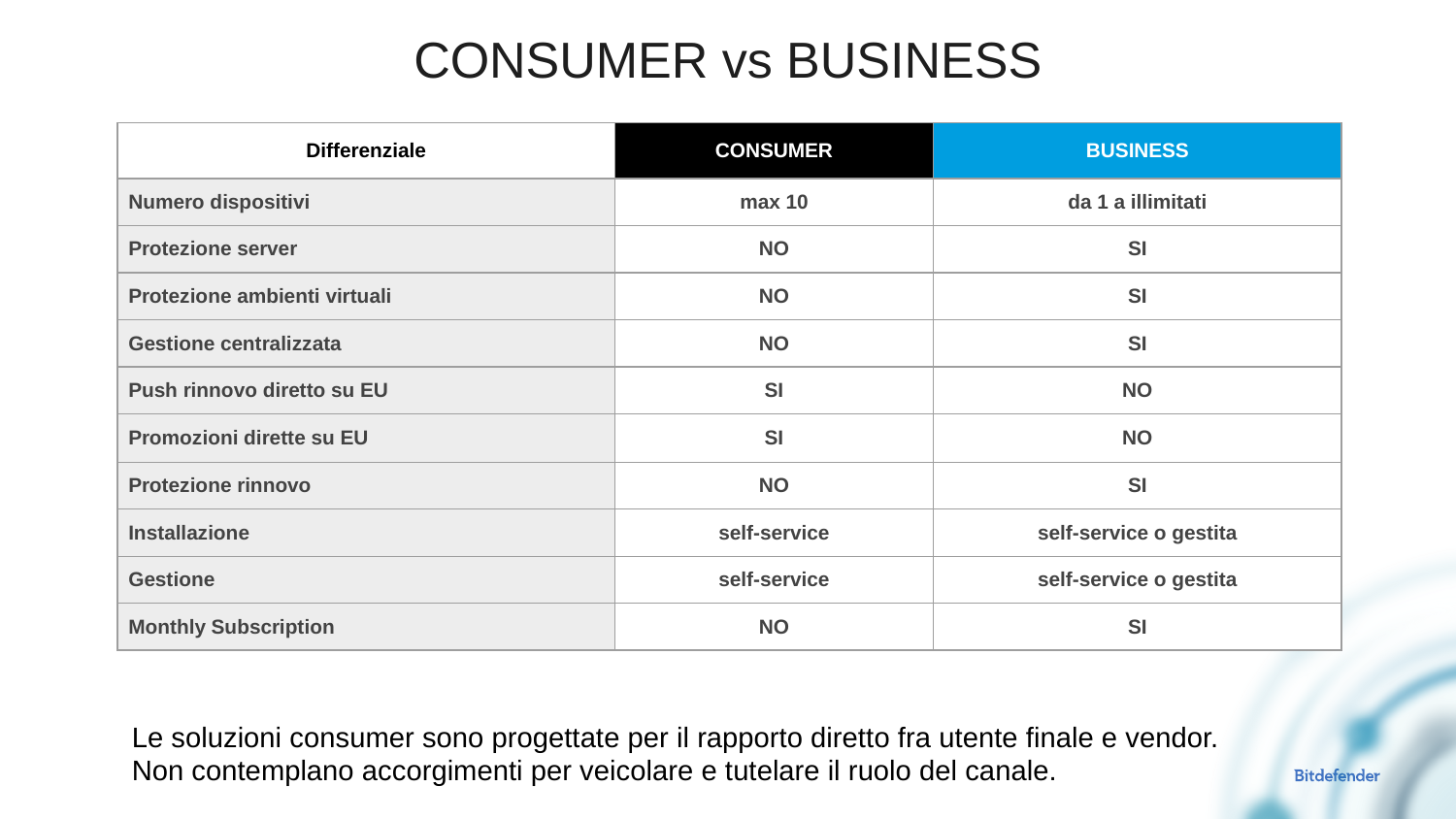

CONSUMER vs BUSINESS
| Differenziale | CONSUMER | BUSINESS |
| --- | --- | --- |
| Numero dispositivi | max 10 | da 1 a illimitati |
| Protezione server | NO | SI |
| Protezione ambienti virtuali | NO | SI |
| Gestione centralizzata | NO | SI |
| Push rinnovo diretto su EU | SI | NO |
| Promozioni dirette su EU | SI | NO |
| Protezione rinnovo | NO | SI |
| Installazione | self-service | self-service o gestita |
| Gestione | self-service | self-service o gestita |
| Monthly Subscription | NO | SI |
Le soluzioni consumer sono progettate per il rapporto diretto fra utente finale e vendor.
Non contemplano accorgimenti per veicolare e tutelare il ruolo del canale.